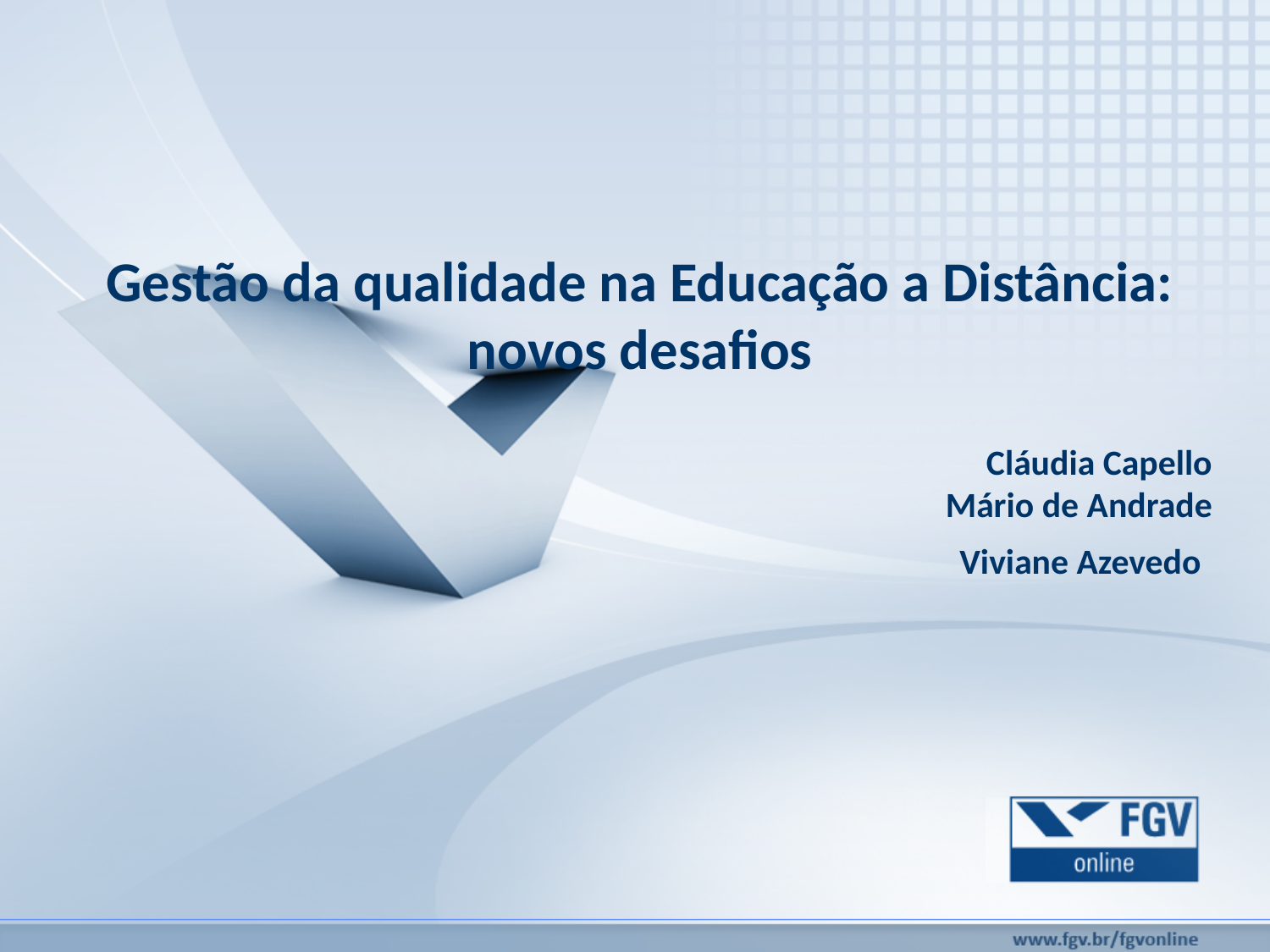

Gestão da qualidade na Educação a Distância: novos desafios

Cláudia Capello
Mário de Andrade
Viviane Azevedo